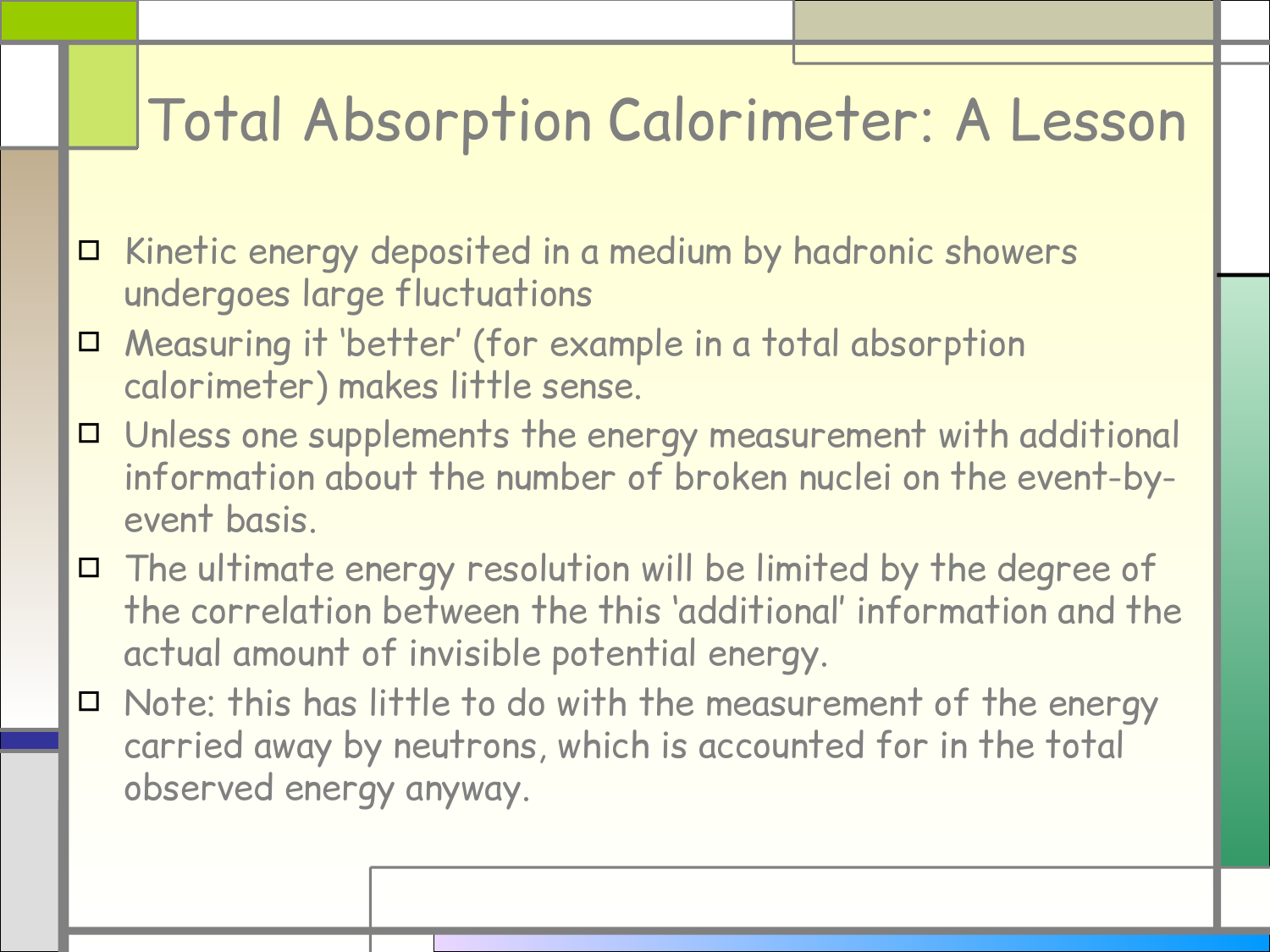

# Total Absorption Calorimeter: A Lesson
Kinetic energy deposited in a medium by hadronic showers undergoes large fluctuations
Measuring it ‘better’ (for example in a total absorption calorimeter) makes little sense.
Unless one supplements the energy measurement with additional information about the number of broken nuclei on the event-by-event basis.
The ultimate energy resolution will be limited by the degree of the correlation between the this ‘additional’ information and the actual amount of invisible potential energy.
Note: this has little to do with the measurement of the energy carried away by neutrons, which is accounted for in the total observed energy anyway.